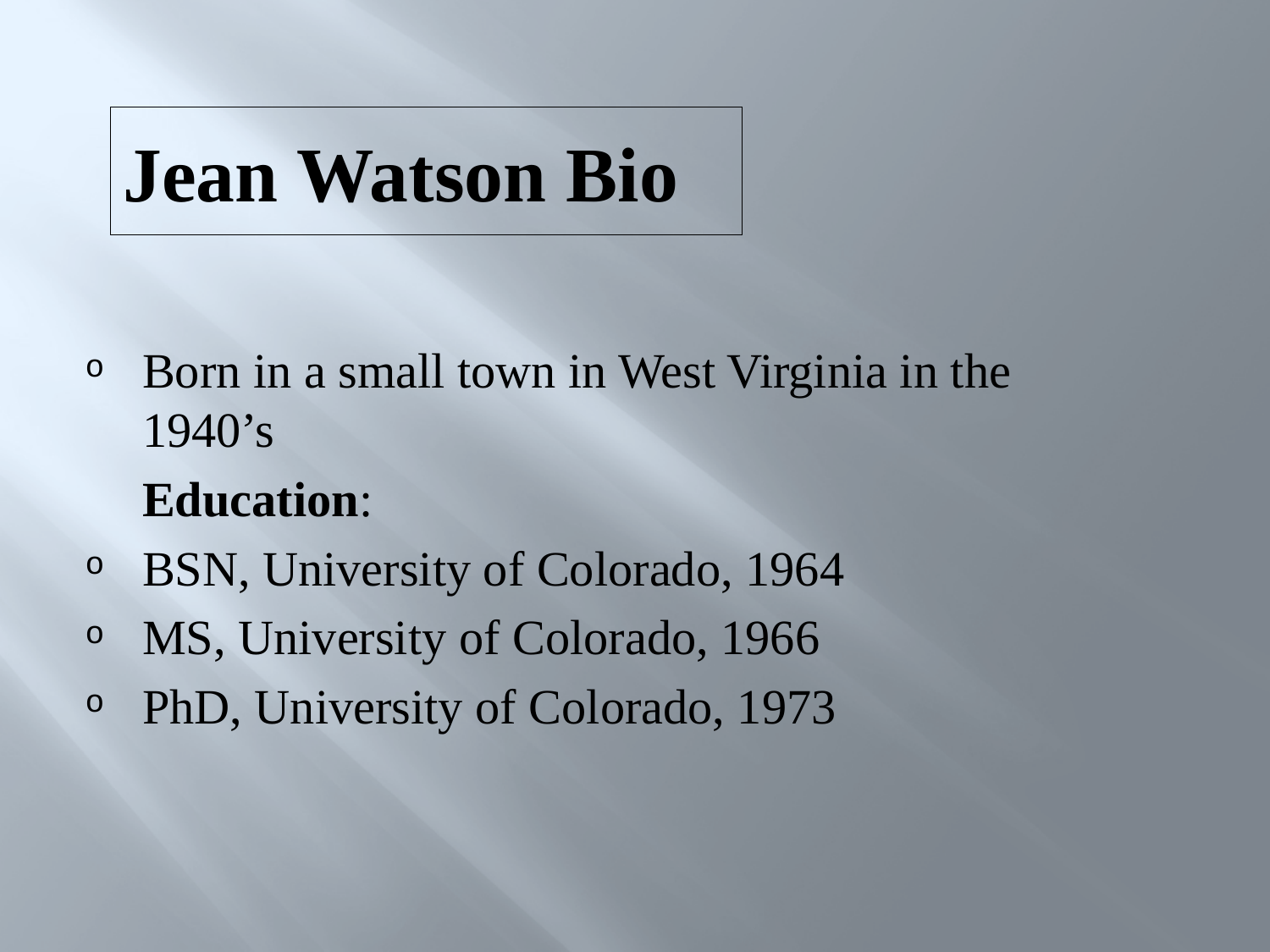

# Jean Watson Bio

Born in a small town in West Virginia in the 1940’s
	Education:
BSN, University of Colorado, 1964
MS, University of Colorado, 1966
PhD, University of Colorado, 1973